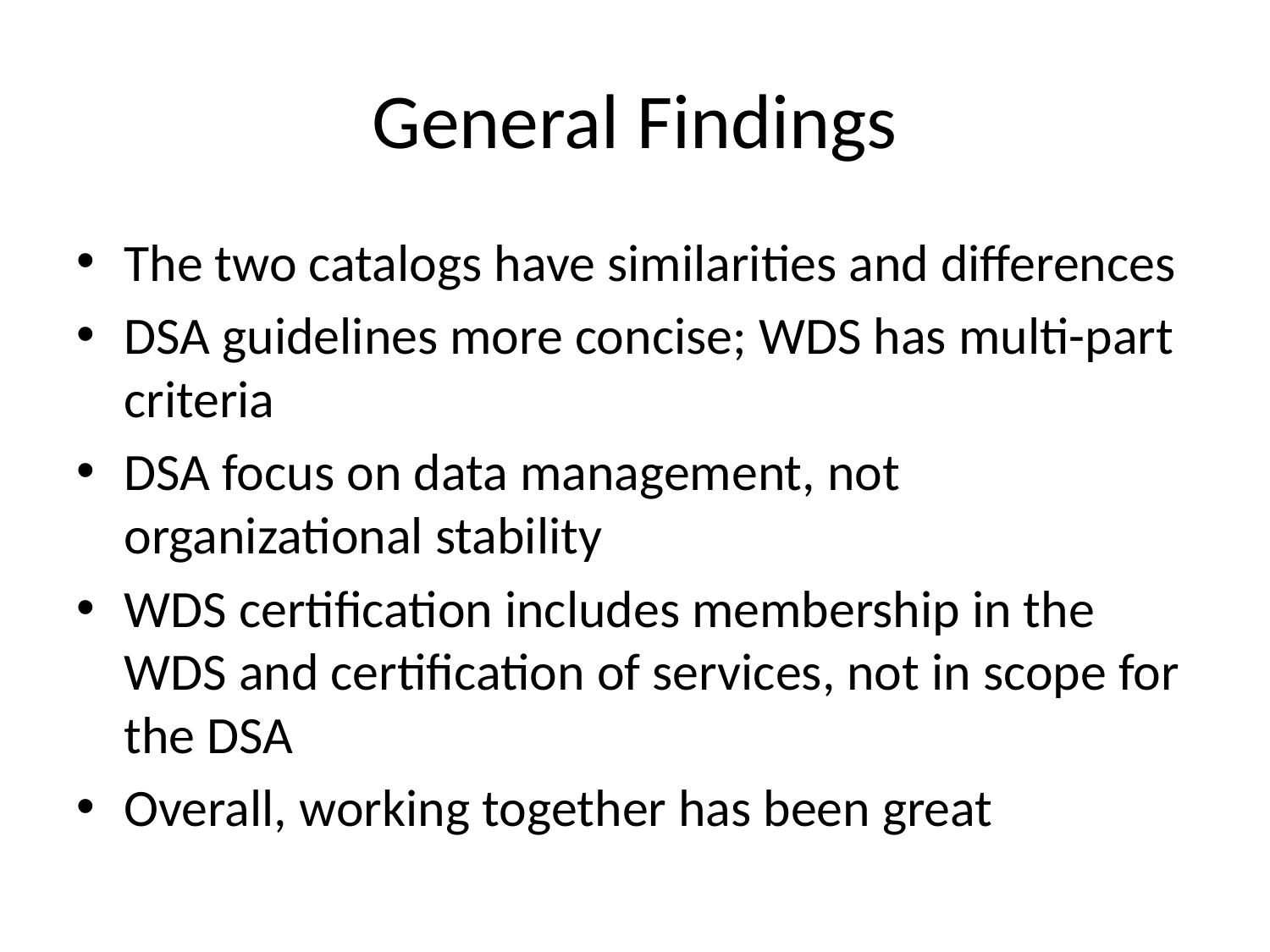

# General Findings
The two catalogs have similarities and differences
DSA guidelines more concise; WDS has multi-part criteria
DSA focus on data management, not organizational stability
WDS certification includes membership in the WDS and certification of services, not in scope for the DSA
Overall, working together has been great